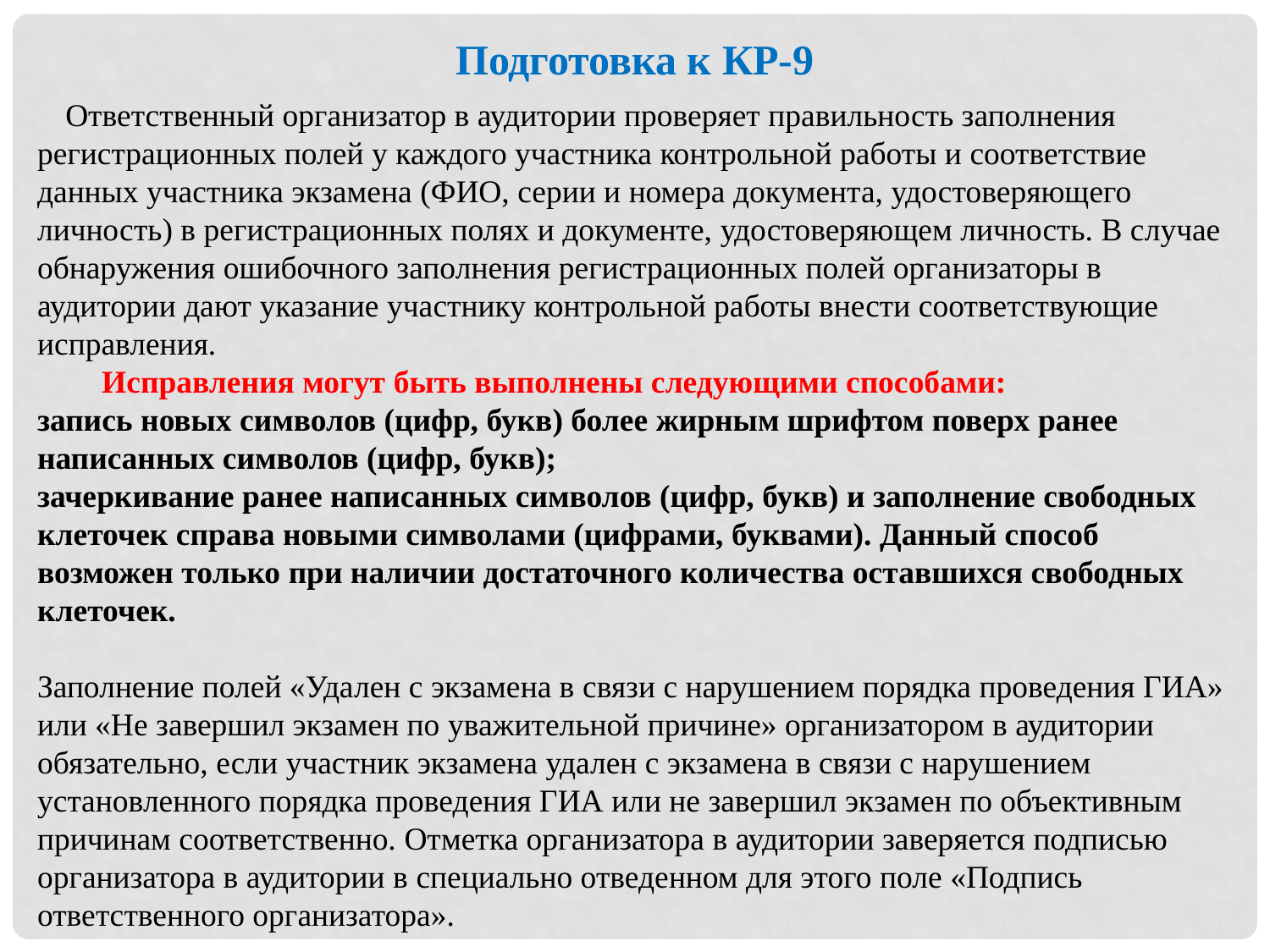

Подготовка к КР-9
    Ответственный организатор в аудитории проверяет правильность заполнения регистрационных полей у каждого участника контрольной работы и соответствие данных участника экзамена (ФИО, серии и номера документа, удостоверяющего личность) в регистрационных полях и документе, удостоверяющем личность. В случае обнаружения ошибочного заполнения регистрационных полей организаторы в аудитории дают указание участнику контрольной работы внести соответствующие исправления.
        Исправления могут быть выполнены следующими способами:
запись новых символов (цифр, букв) более жирным шрифтом поверх ранее написанных символов (цифр, букв);
зачеркивание ранее написанных символов (цифр, букв) и заполнение свободных клеточек справа новыми символами (цифрами, буквами). Данный способ возможен только при наличии достаточного количества оставшихся свободных клеточек.

Заполнение полей «Удален с экзамена в связи с нарушением порядка проведения ГИА» или «Не завершил экзамен по уважительной причине» организатором в аудитории обязательно, если участник экзамена удален с экзамена в связи с нарушением установленного порядка проведения ГИА или не завершил экзамен по объективным
причинам соответственно. Отметка организатора в аудитории заверяется подписью организатора в аудитории в специально отведенном для этого поле «Подпись ответственного организатора».